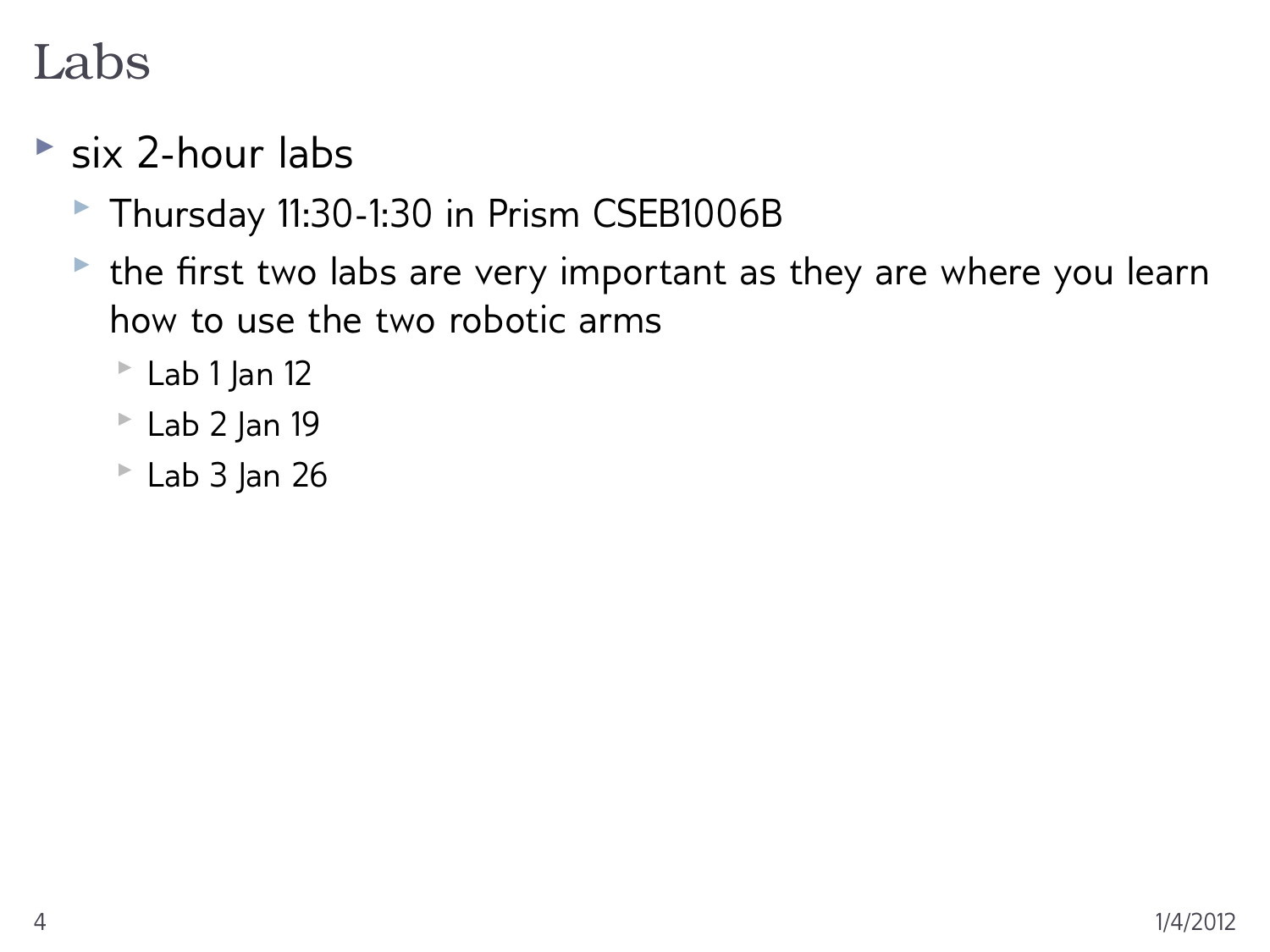

# Labs
six 2-hour labs
Thursday 11:30-1:30 in Prism CSEB1006B
the first two labs are very important as they are where you learn how to use the two robotic arms
Lab 1 Jan 12
Lab 2 Jan 19
Lab 3 Jan 26
4
1/4/2012